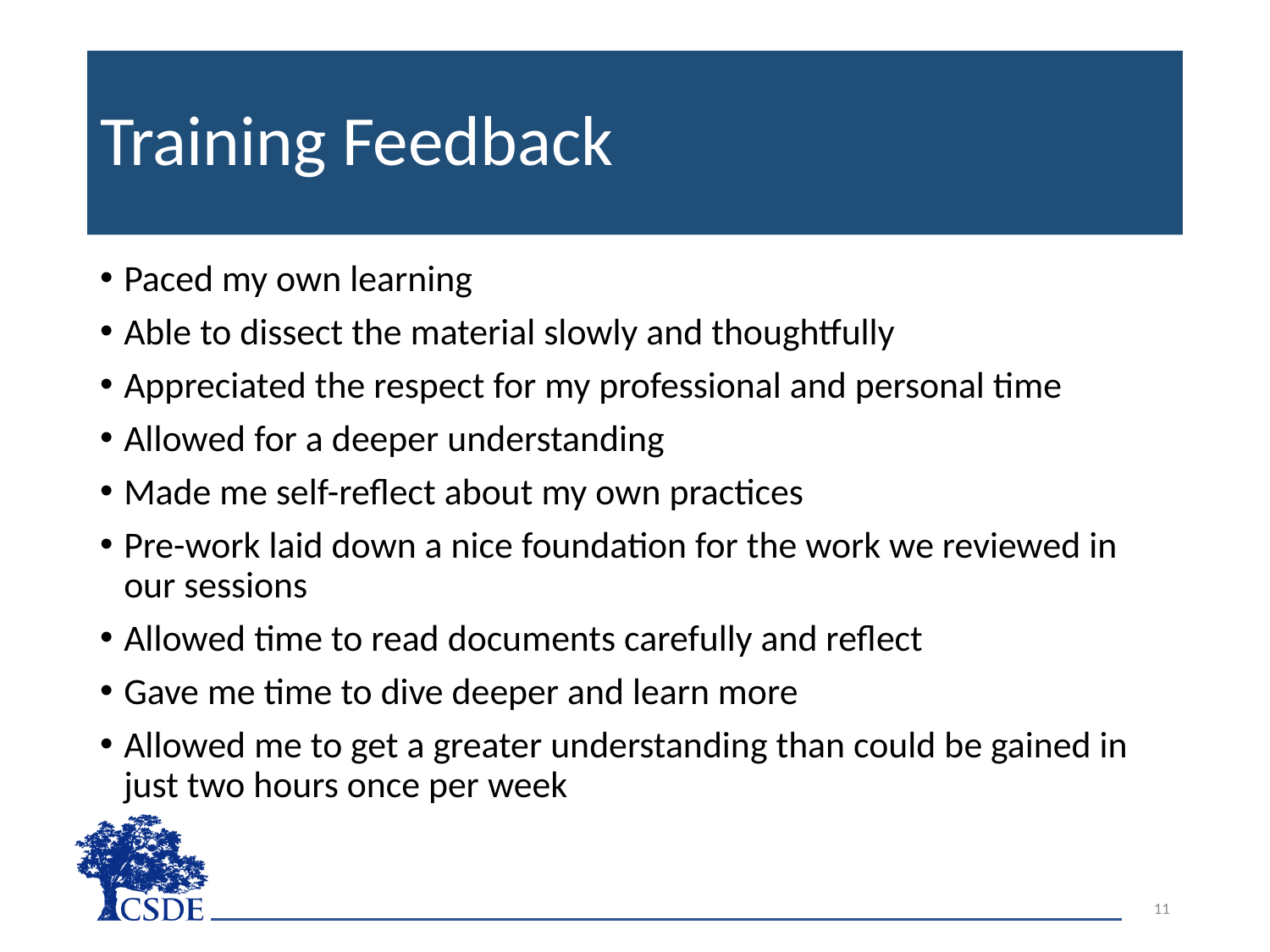

# Training Feedback
Paced my own learning
Able to dissect the material slowly and thoughtfully
Appreciated the respect for my professional and personal time
Allowed for a deeper understanding
Made me self-reflect about my own practices
Pre-work laid down a nice foundation for the work we reviewed in our sessions
Allowed time to read documents carefully and reflect
Gave me time to dive deeper and learn more
Allowed me to get a greater understanding than could be gained in just two hours once per week
11